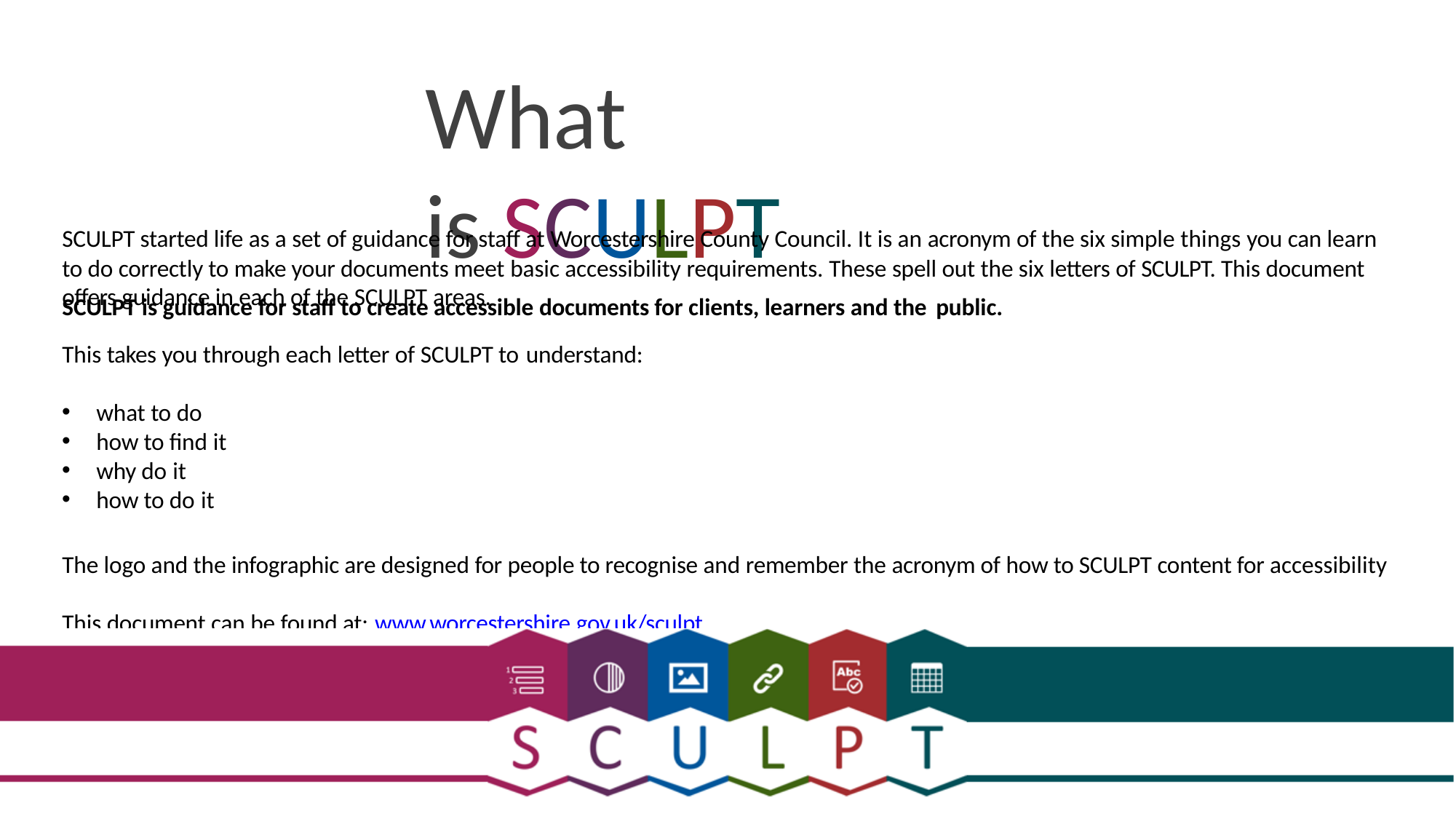

# What	is SCULPT
SCULPT is guidance for staff to create accessible documents for clients, learners and the public.
SCULPT started life as a set of guidance for staff at Worcestershire County Council. It is an acronym of the six simple things you can learn  to do correctly to make your documents meet basic accessibility requirements. These spell out the six letters of SCULPT. This document  offers guidance in each of the SCULPT areas.

This takes you through each letter of SCULPT to understand:

what to do
how to find it
why do it
how to do it
The logo and the infographic are designed for people to recognise and remember the acronym of how to SCULPT content for accessibility  This document can be found at: www.worcestershire.gov.uk/sculpt